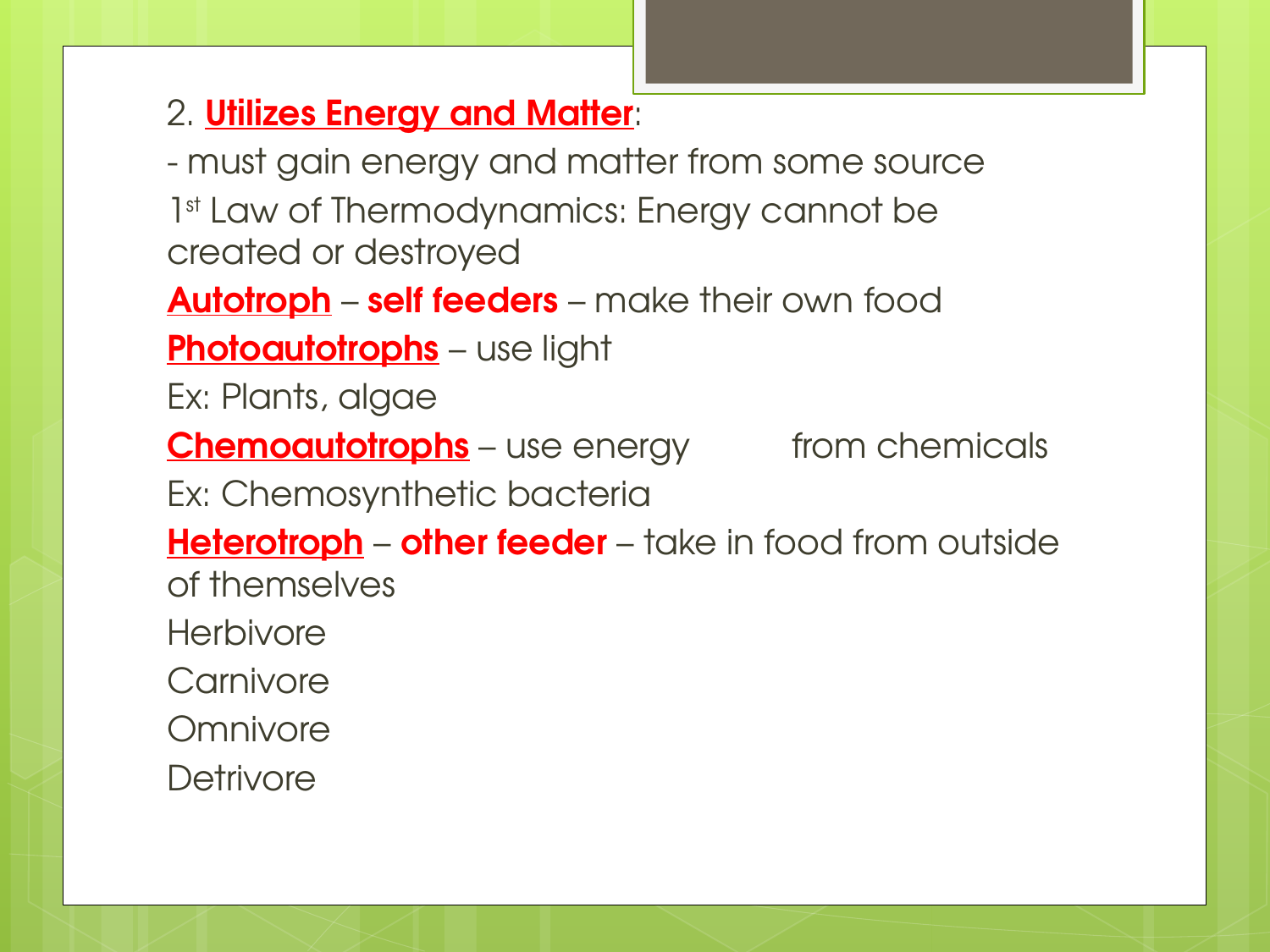

2. Utilizes Energy and Matter:
	- must gain energy and matter from some source
	1st Law of Thermodynamics: Energy cannot be created or destroyed
	Autotroph – self feeders – make their own food
		Photoautotrophs – use light
		Ex: Plants, algae
		Chemoautotrophs – use energy 		from chemicals
		Ex: Chemosynthetic bacteria
	Heterotroph – other feeder – take in food from outside of themselves
		Herbivore
		Carnivore
		Omnivore
		Detrivore